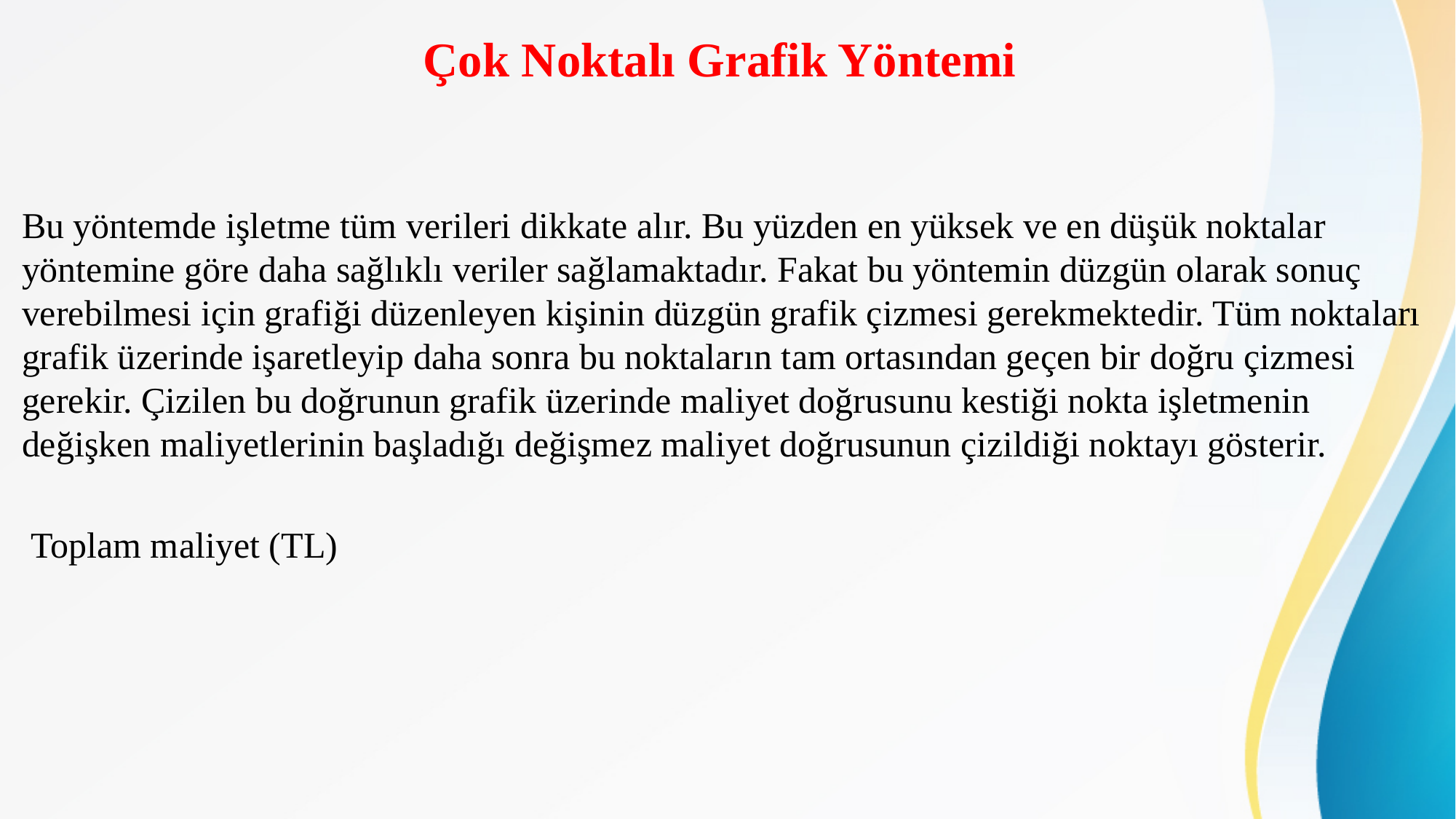

# Çok Noktalı Grafik Yöntemi

Bu yöntemde işletme tüm verileri dikkate alır. Bu yüzden en yüksek ve en düşük noktalar yöntemine göre daha sağlıklı veriler sağlamaktadır. Fakat bu yöntemin düzgün olarak sonuç verebilmesi için grafiği düzenleyen kişinin düzgün grafik çizmesi gerekmektedir. Tüm noktaları grafik üzerinde işaretleyip daha sonra bu noktaların tam ortasından geçen bir doğru çizmesi gerekir. Çizilen bu doğrunun grafik üzerinde maliyet doğrusunu kestiği nokta işletmenin değişken maliyetlerinin başladığı değişmez maliyet doğrusunun çizildiği noktayı gösterir.

 Toplam maliyet (TL)